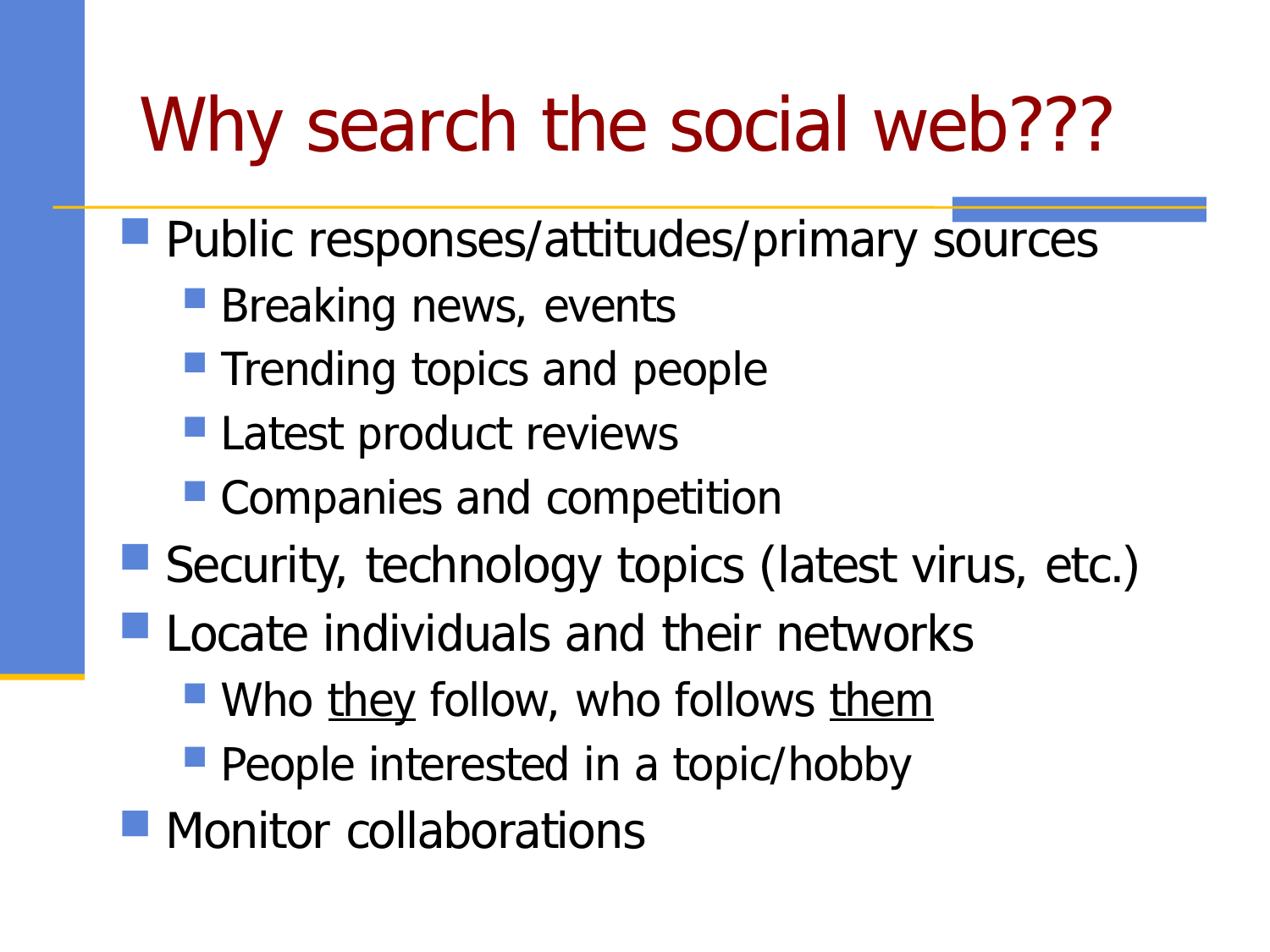

# Why search the social web???
Public responses/attitudes/primary sources
Breaking news, events
Trending topics and people
Latest product reviews
Companies and competition
Security, technology topics (latest virus, etc.)
Locate individuals and their networks
Who they follow, who follows them
People interested in a topic/hobby
Monitor collaborations